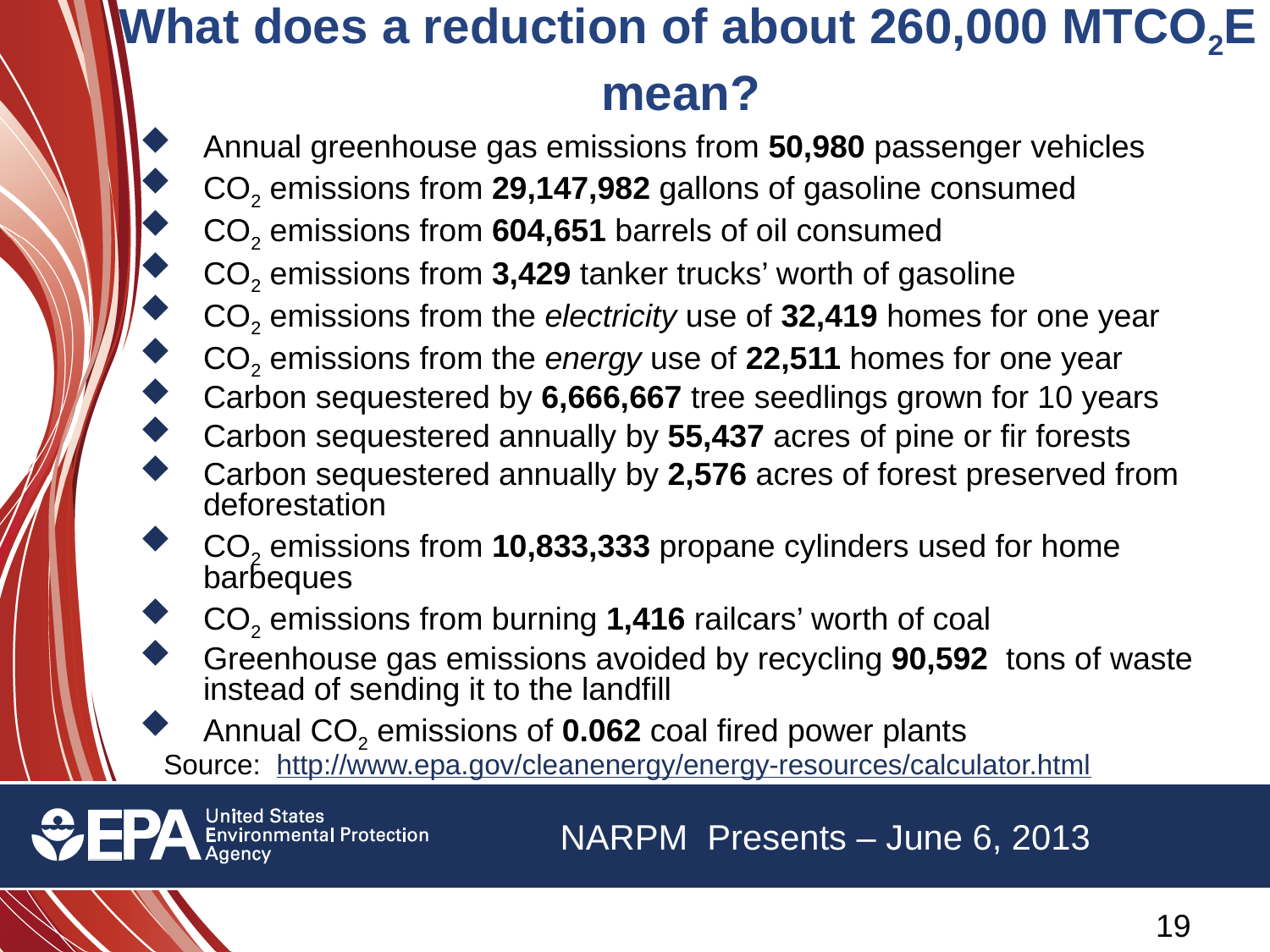

# What does a reduction of about 260,000 MTCO2E mean?
Annual greenhouse gas emissions from 50,980 passenger vehicles
CO2 emissions from 29,147,982 gallons of gasoline consumed
CO2 emissions from 604,651 barrels of oil consumed
CO2 emissions from 3,429 tanker trucks’ worth of gasoline
CO2 emissions from the electricity use of 32,419 homes for one year
CO2 emissions from the energy use of 22,511 homes for one year
Carbon sequestered by 6,666,667 tree seedlings grown for 10 years
Carbon sequestered annually by 55,437 acres of pine or fir forests
Carbon sequestered annually by 2,576 acres of forest preserved from deforestation
CO2 emissions from 10,833,333 propane cylinders used for home barbeques
CO2 emissions from burning 1,416 railcars’ worth of coal
Greenhouse gas emissions avoided by recycling 90,592  tons of waste instead of sending it to the landfill
Annual CO2 emissions of 0.062 coal fired power plants
Source:  http://www.epa.gov/cleanenergy/energy-resources/calculator.html